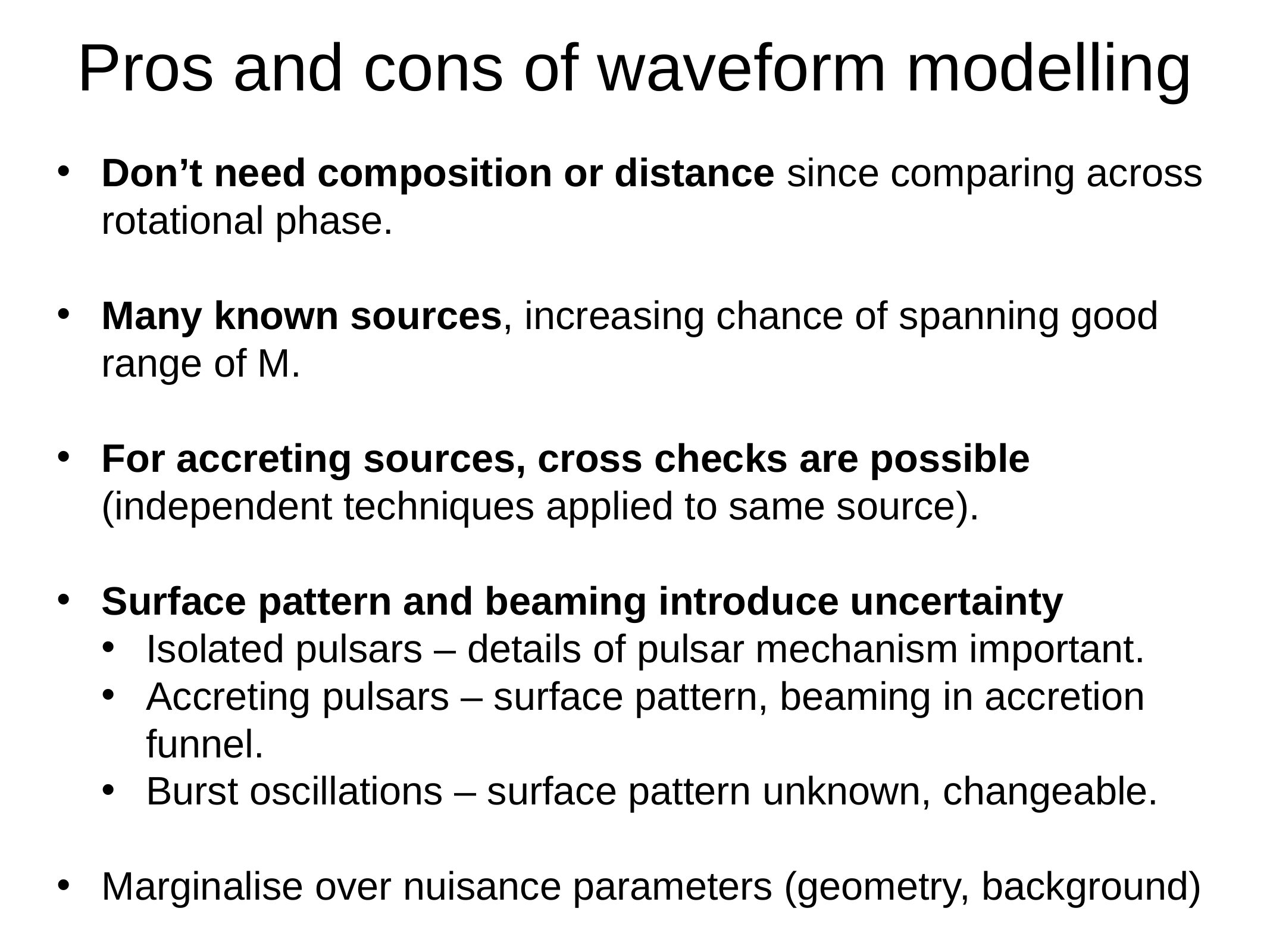

# Pros and cons of waveform modelling
Don’t need composition or distance since comparing across rotational phase.

Many known sources, increasing chance of spanning good range of M.

For accreting sources, cross checks are possible (independent techniques applied to same source).

Surface pattern and beaming introduce uncertainty
Isolated pulsars – details of pulsar mechanism important.
Accreting pulsars – surface pattern, beaming in accretion funnel.
Burst oscillations – surface pattern unknown, changeable.

Marginalise over nuisance parameters (geometry, background)